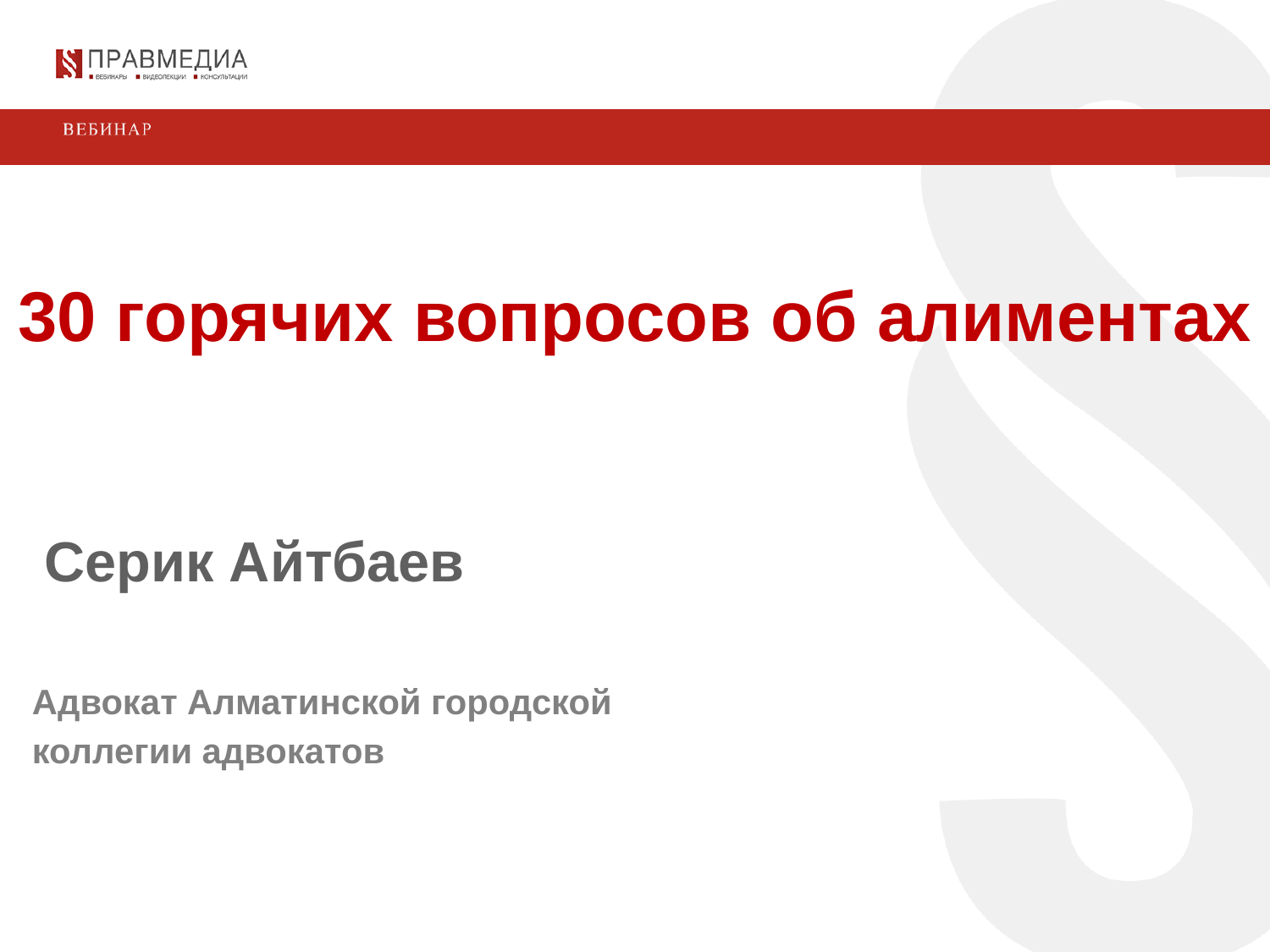

30 горячих вопросов об алиментах

  Серик Айтбаев

  Адвокат Алматинской городской
  коллегии адвокатов